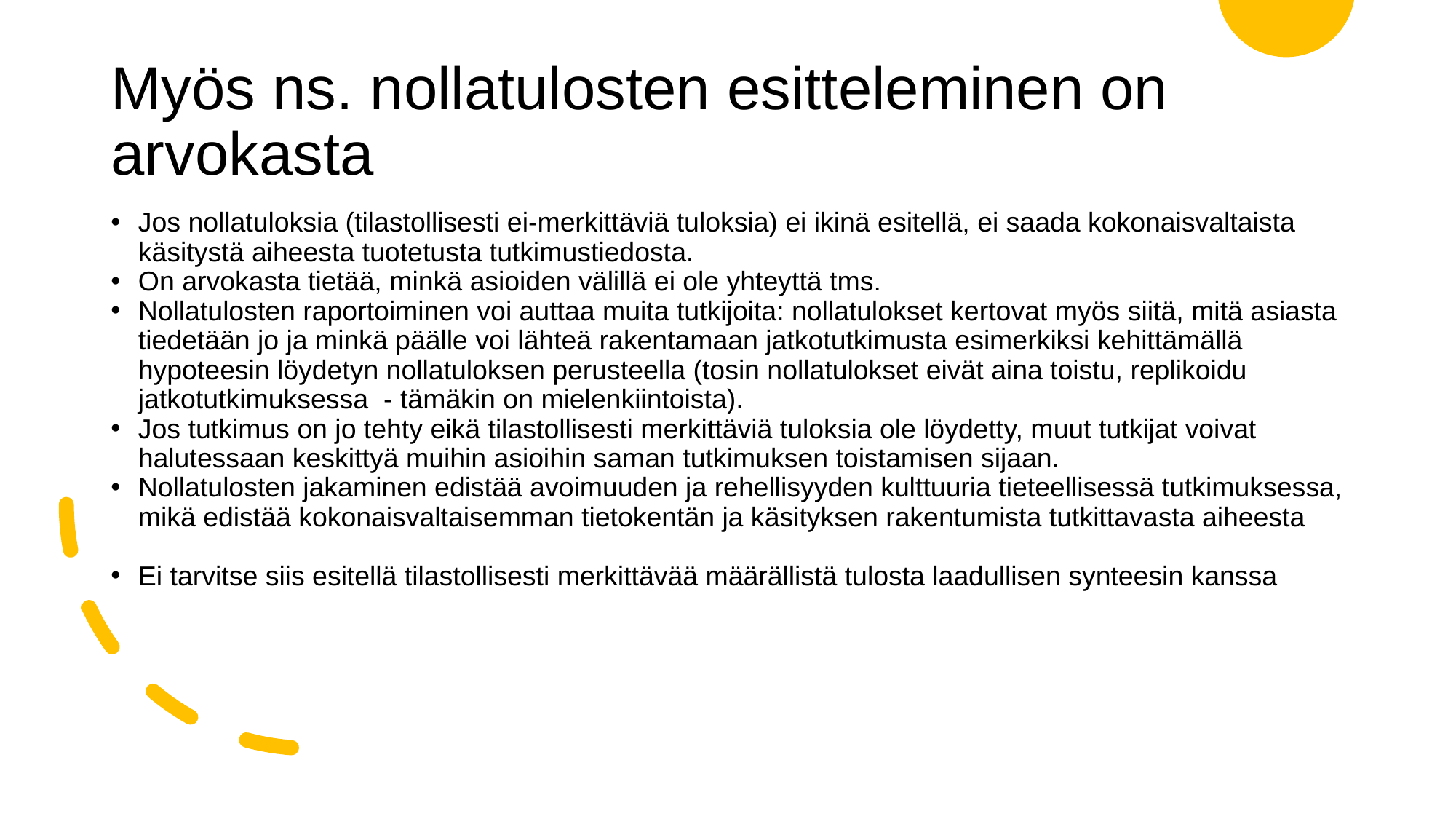

# Myös ns. nollatulosten esitteleminen on arvokasta

Jos nollatuloksia (tilastollisesti ei-merkittäviä tuloksia) ei ikinä esitellä, ei saada kokonaisvaltaista käsitystä aiheesta tuotetusta tutkimustiedosta.
On arvokasta tietää, minkä asioiden välillä ei ole yhteyttä tms.
Nollatulosten raportoiminen voi auttaa muita tutkijoita: nollatulokset kertovat myös siitä, mitä asiasta tiedetään jo ja minkä päälle voi lähteä rakentamaan jatkotutkimusta esimerkiksi kehittämällä hypoteesin löydetyn nollatuloksen perusteella (tosin nollatulokset eivät aina toistu, replikoidu jatkotutkimuksessa  - tämäkin on mielenkiintoista).
Jos tutkimus on jo tehty eikä tilastollisesti merkittäviä tuloksia ole löydetty, muut tutkijat voivat halutessaan keskittyä muihin asioihin saman tutkimuksen toistamisen sijaan.
Nollatulosten jakaminen edistää avoimuuden ja rehellisyyden kulttuuria tieteellisessä tutkimuksessa, mikä edistää kokonaisvaltaisemman tietokentän ja käsityksen rakentumista tutkittavasta aiheesta

Ei tarvitse siis esitellä tilastollisesti merkittävää määrällistä tulosta laadullisen synteesin kanssa